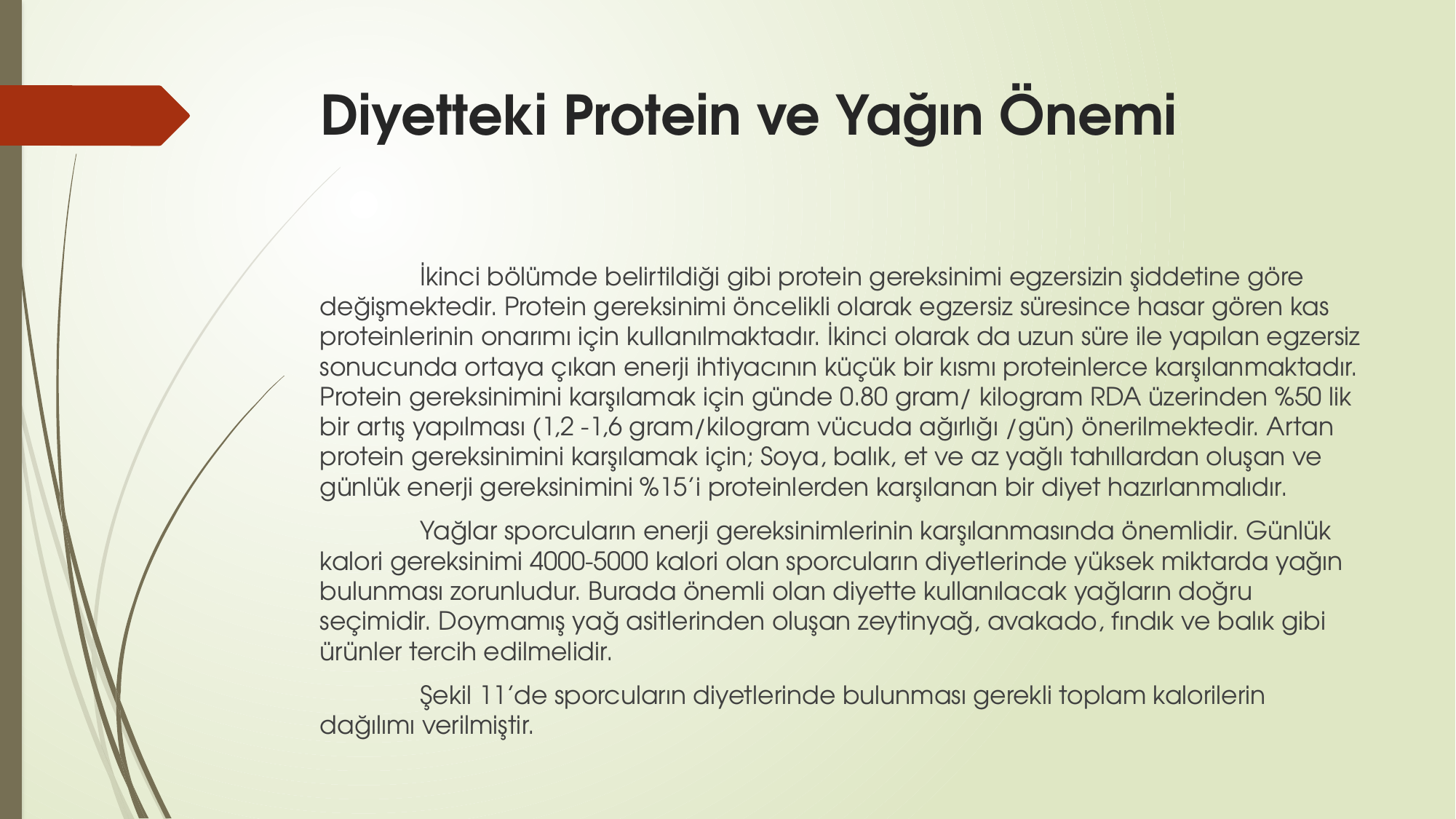

# Diyetteki Protein ve Yağın Önemi
	İkinci bölümde belirtildiği gibi protein gereksinimi egzersizin şiddetine göre değişmektedir. Protein gereksinimi öncelikli olarak egzersiz süresince hasar gören kas proteinlerinin onarımı için kullanılmaktadır. İkinci olarak da uzun süre ile yapılan egzersiz sonucunda ortaya çıkan enerji ihtiyacının küçük bir kısmı proteinlerce karşılanmaktadır. Protein gereksinimini karşılamak için günde 0.80 gram/ kilogram RDA üzerinden %50 lik bir artış yapılması (1,2 -1,6 gram/kilogram vücuda ağırlığı /gün) önerilmektedir. Artan protein gereksinimini karşılamak için; Soya, balık, et ve az yağlı tahıllardan oluşan ve günlük enerji gereksinimini %15’i proteinlerden karşılanan bir diyet hazırlanmalıdır.
	Yağlar sporcuların enerji gereksinimlerinin karşılanmasında önemlidir. Günlük kalori gereksinimi 4000-5000 kalori olan sporcuların diyetlerinde yüksek miktarda yağın bulunması zorunludur. Burada önemli olan diyette kullanılacak yağların doğru seçimidir. Doymamış yağ asitlerinden oluşan zeytinyağ, avakado, fındık ve balık gibi ürünler tercih edilmelidir.
	Şekil 11’de sporcuların diyetlerinde bulunması gerekli toplam kalorilerin dağılımı verilmiştir.